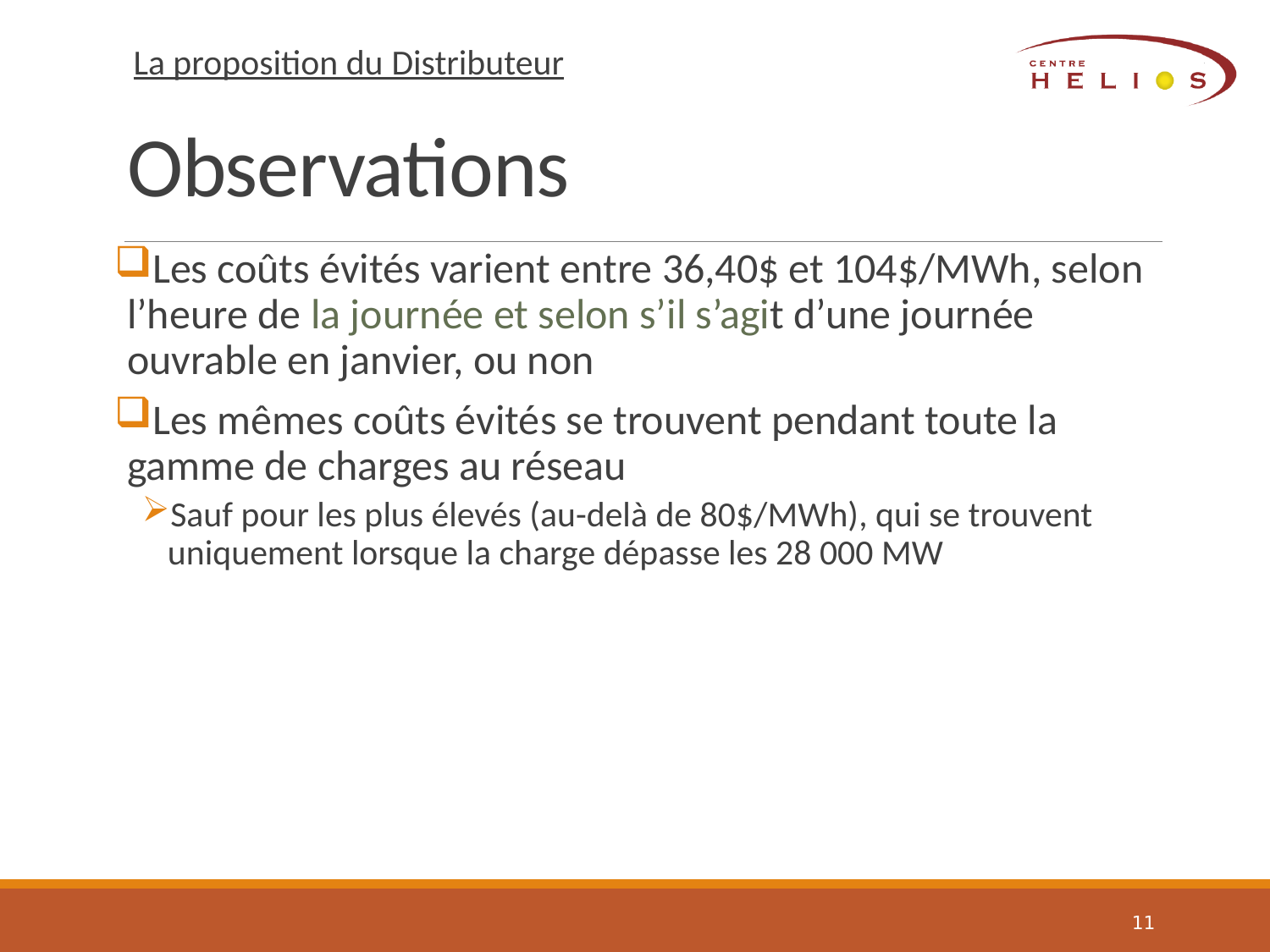

# Observations
La proposition du Distributeur
Les coûts évités varient entre 36,40$ et 104$/MWh, selon l’heure de la journée et selon s’il s’agit d’une journée ouvrable en janvier, ou non
Les mêmes coûts évités se trouvent pendant toute la gamme de charges au réseau
Sauf pour les plus élevés (au-delà de 80$/MWh), qui se trouvent uniquement lorsque la charge dépasse les 28 000 MW

11